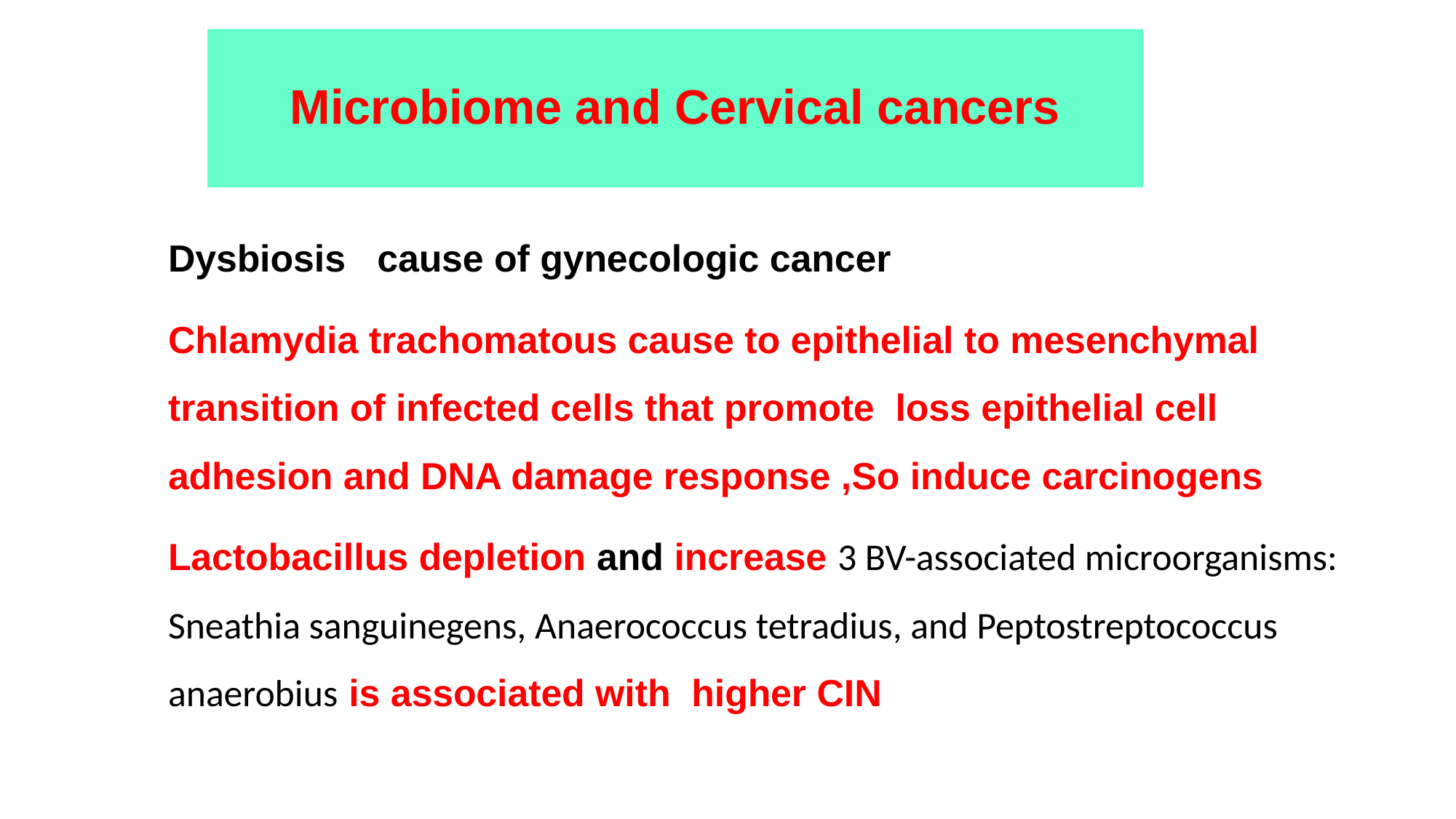

# Microbiome and Cervical cancers
Dysbiosis   cause of gynecologic cancer
Chlamydia trachomatous cause to epithelial to mesenchymal transition of infected cells that promote  loss epithelial cell  adhesion and DNA damage response ,So induce carcinogens
Lactobacillus depletion and increase 3 BV-associated microorganisms: Sneathia sanguinegens, Anaerococcus tetradius, and Peptostreptococcus anaerobius is associated with  higher CIN